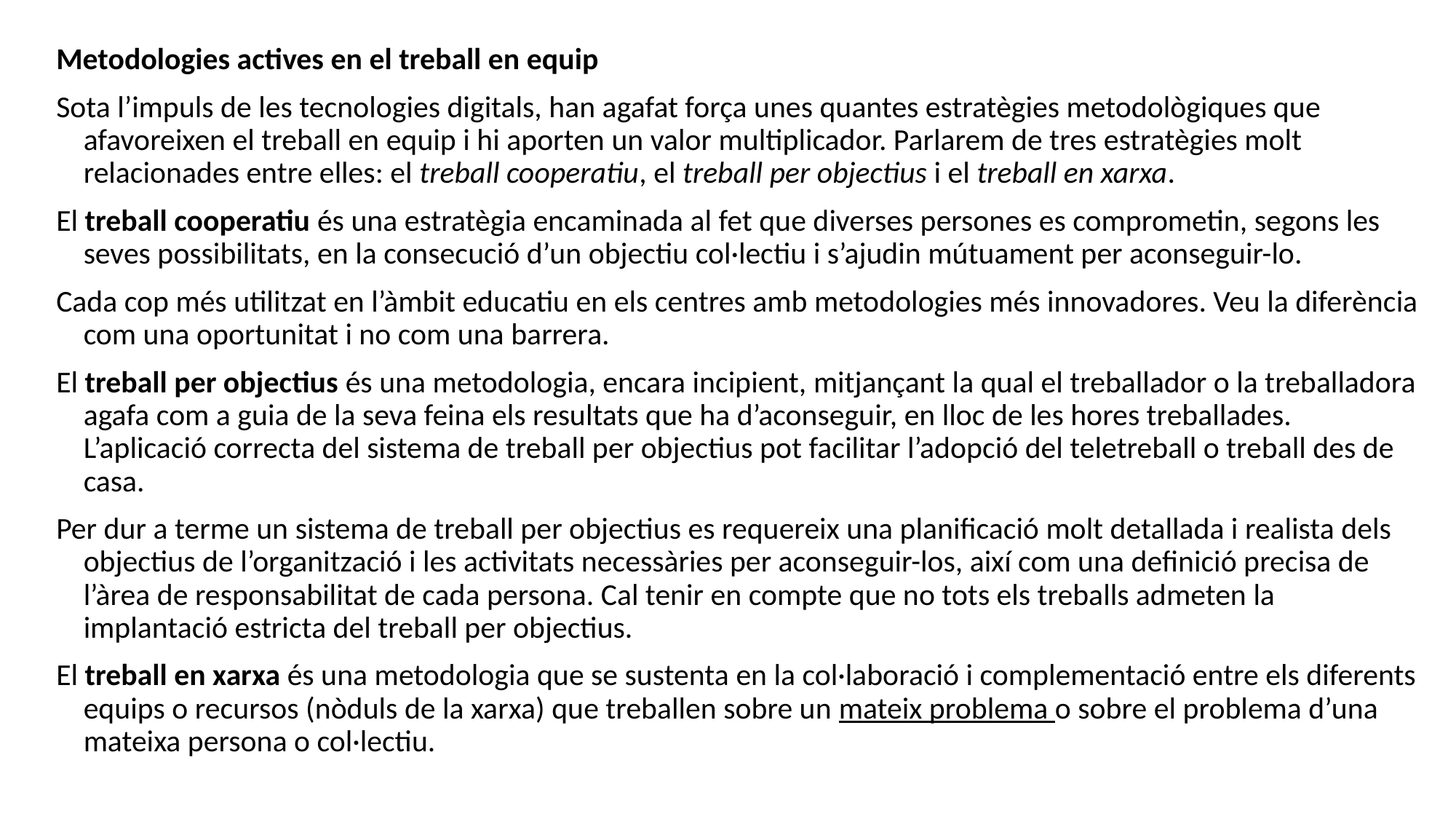

Metodologies actives en el treball en equip
Sota l’impuls de les tecnologies digitals, han agafat força unes quantes estratègies metodològiques que afavoreixen el treball en equip i hi aporten un valor multiplicador. Parlarem de tres estratègies molt relacionades entre elles: el treball cooperatiu, el treball per objectius i el treball en xarxa.
El treball cooperatiu és una estratègia encaminada al fet que diverses persones es comprometin, segons les seves possibilitats, en la consecució d’un objectiu col·lectiu i s’ajudin mútuament per aconseguir-lo.
Cada cop més utilitzat en l’àmbit educatiu en els centres amb metodologies més innovadores. Veu la diferència com una oportunitat i no com una barrera.
El treball per objectius és una metodologia, encara incipient, mitjançant la qual el treballador o la treballadora agafa com a guia de la seva feina els resultats que ha d’aconseguir, en lloc de les hores treballades. L’aplicació correcta del sistema de treball per objectius pot facilitar l’adopció del teletreball o treball des de casa.
Per dur a terme un sistema de treball per objectius es requereix una planificació molt detallada i realista dels objectius de l’organització i les activitats necessàries per aconseguir-los, així com una definició precisa de l’àrea de responsabilitat de cada persona. Cal tenir en compte que no tots els treballs admeten la implantació estricta del treball per objectius.
El treball en xarxa és una metodologia que se sustenta en la col·laboració i complementació entre els diferents equips o recursos (nòduls de la xarxa) que treballen sobre un mateix problema o sobre el problema d’una mateixa persona o col·lectiu.